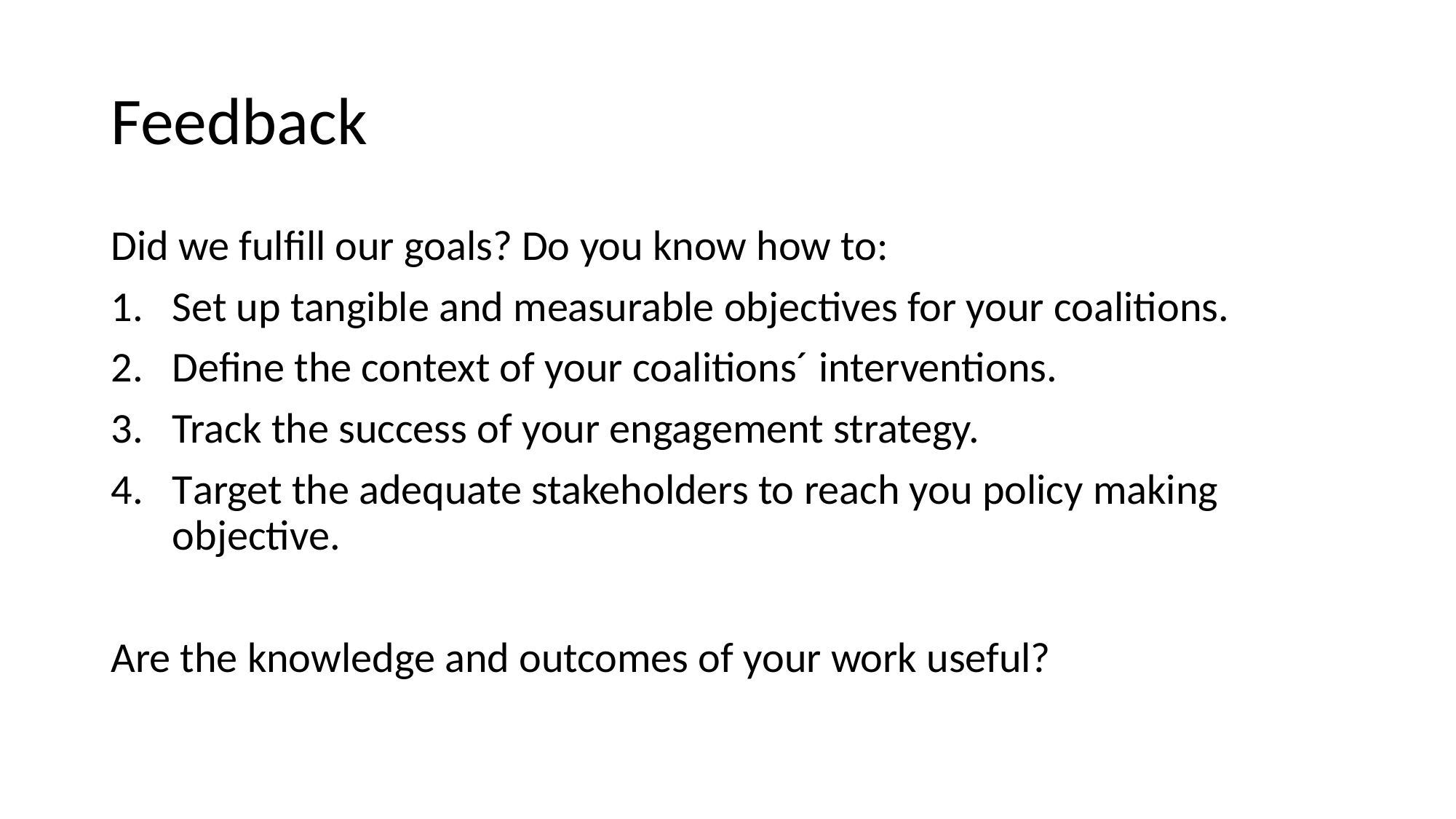

# Feedback
Did we fulfill our goals? Do you know how to:
Set up tangible and measurable objectives for your coalitions.
Define the context of your coalitions´ interventions.
Track the success of your engagement strategy.
Target the adequate stakeholders to reach you policy making objective.

Are the knowledge and outcomes of your work useful?